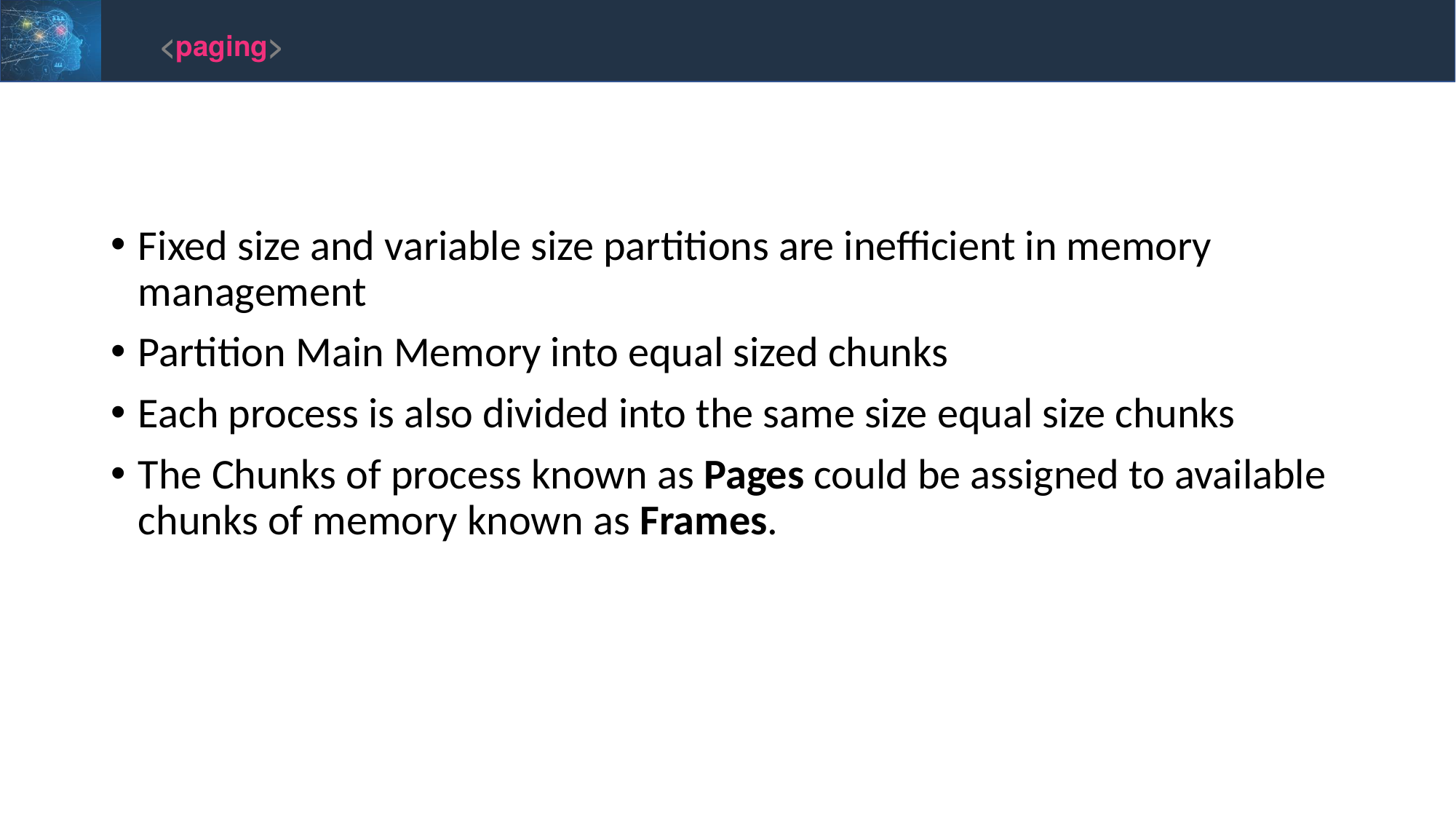

<paging>
#
Fixed size and variable size partitions are inefficient in memory management
Partition Main Memory into equal sized chunks
Each process is also divided into the same size equal size chunks
The Chunks of process known as Pages could be assigned to available chunks of memory known as Frames.